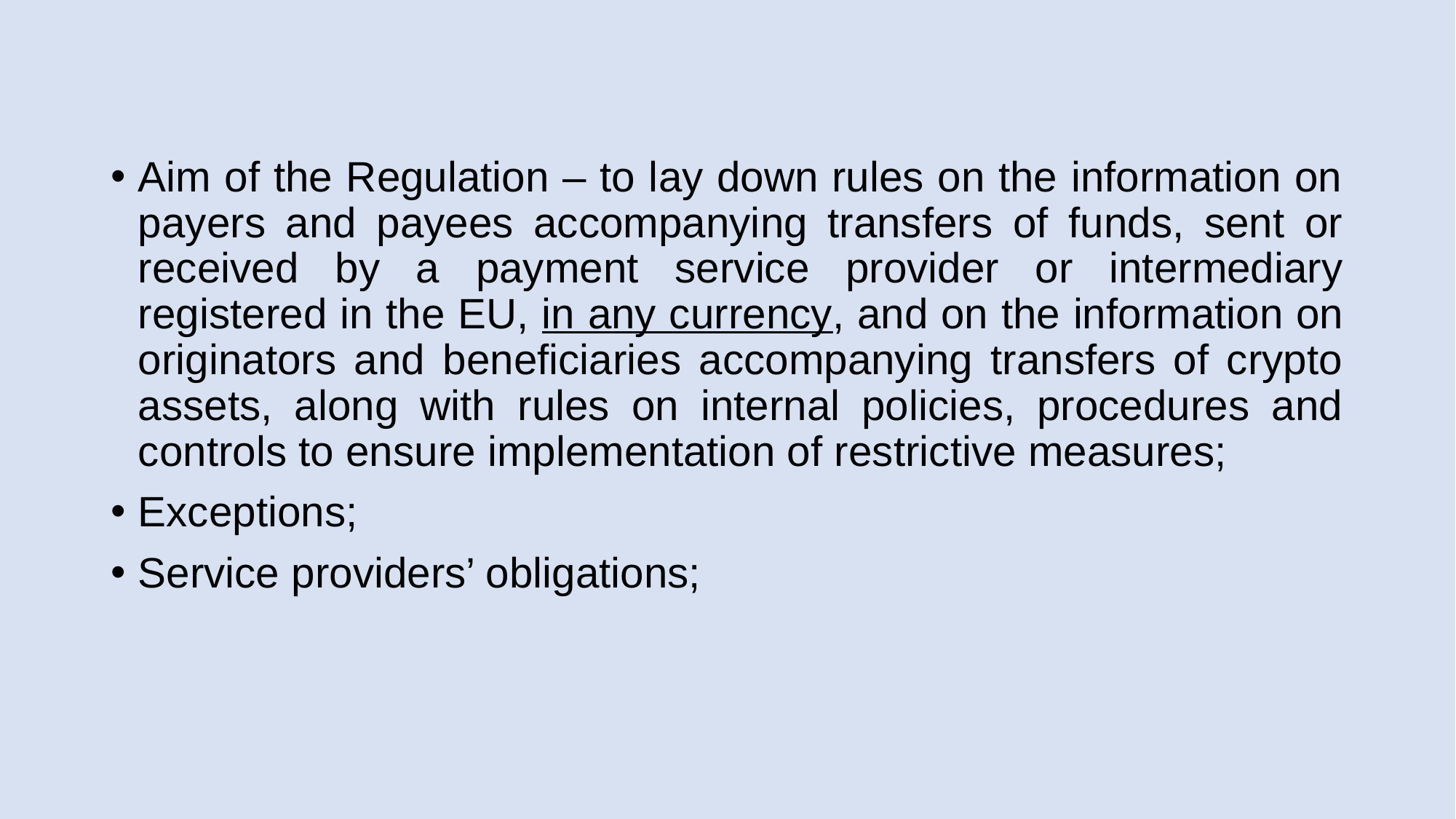

Aim of the Regulation – to lay down rules on the information on payers and payees accompanying transfers of funds, sent or received by a payment service provider or intermediary registered in the EU, in any currency, and on the information on originators and beneficiaries accompanying transfers of crypto assets, along with rules on internal policies, procedures and controls to ensure implementation of restrictive measures;
Exceptions;
Service providers’ obligations;